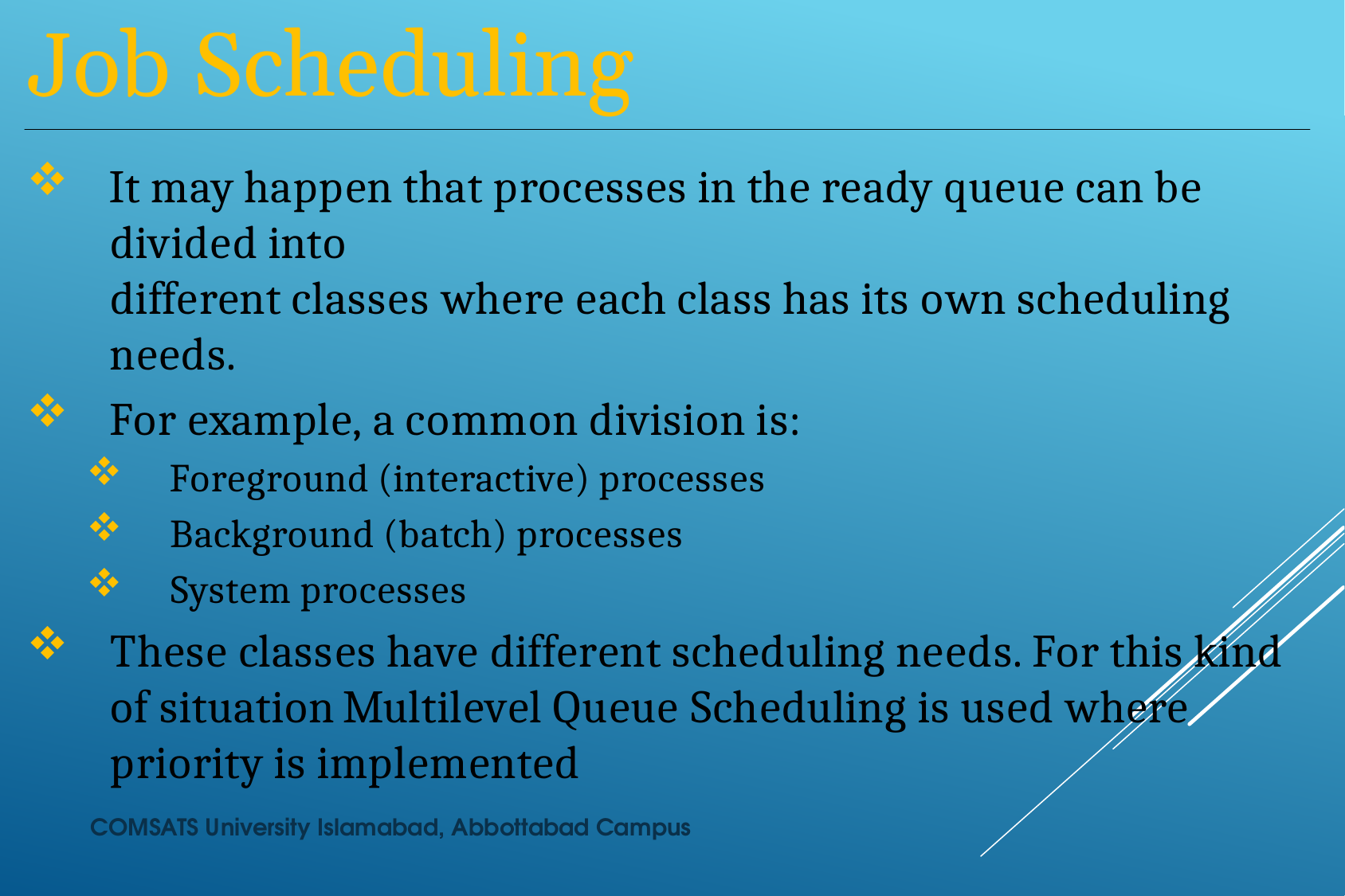

Job Scheduling
It may happen that processes in the ready queue can be divided into
different classes where each class has its own scheduling needs.
For example, a common division is:
Foreground (interactive) processes
Background (batch) processes
System processes
These classes have different scheduling needs. For this kind of situation Multilevel Queue Scheduling is used where priority is implemented
COMSATS University Islamabad, Abbottabad Campus